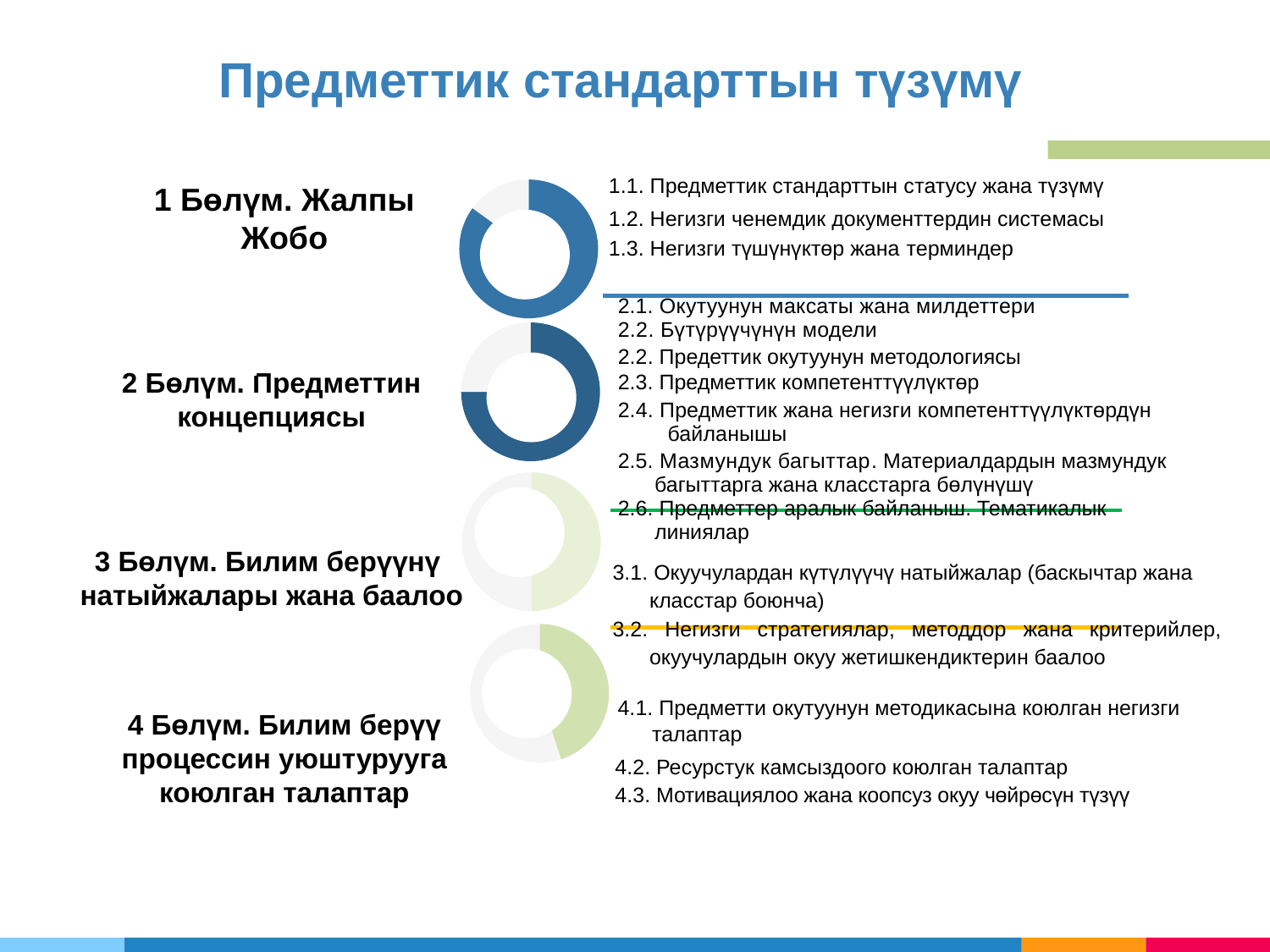

# Предметтик стандарттын түзүмү

| 1.1. Предметтик стандарттын статусу жана түзүмү |
| --- |
| 1.2. Негизги ченемдик документтердин системасы |
| 1.3. Негизги түшүнүктөр жана терминдер |

### Chart

| Category | Sales |
|---|---|
| 1st Qtr | 0.8500000000000001 |
| 2nd Qtr | 0.15000000000000002 |
1 Бөлүм. Жалпы Жобо

| 2.1. Окутуунун максаты жана милдеттери 2.2. Бүтүрүүчүнүн модели |
| --- |
| 2.2. Предеттик окутуунун методологиясы |
| 2.3. Предметтик компетенттүүлүктөр |
| 2.4. Предметтик жана негизги компетенттүүлүктөрдүн байланышы |
| 2.5. Мазмундук багыттар. Материалдардын мазмундук багыттарга жана класстарга бөлүнүшү 2.6. Предметтер аралык байланыш. Тематикалык линиялар |

### Chart

| Category | Sales |
|---|---|
| 1st Qtr | 0.7500000000000001 |
| 2nd Qtr | 0.25 |

2 Бөлүм. Предметтин концепциясы

### Chart

| Category | Sales |
|---|---|
| 1st Qtr | 0.5 |
| 2nd Qtr | 0.5 |
3 Бөлүм. Билим берүүнү
натыйжалары жана баалоо
| 3.1. Окуучулардан күтүлүүчү натыйжалар (баскычтар жана класстар боюнча) |
| --- |
| 3.2. Негизги стратегиялар, методдор жана критерийлер, окуучулардын окуу жетишкендиктерин баалоо |

### Chart

| Category | Sales |
|---|---|
| 1st Qtr | 0.45 |
| 2nd Qtr | 0.55 |
| 4.1. Предметти окутуунун методикасына коюлган негизги талаптар |
| --- |
| 4.2. Ресурстук камсыздоого коюлган талаптар |
| 4.3. Мотивациялоо жана коопсуз окуу чөйрөсүн түзүү |
4 Бөлүм. Билим берүү процессин уюштурууга коюлган талаптар